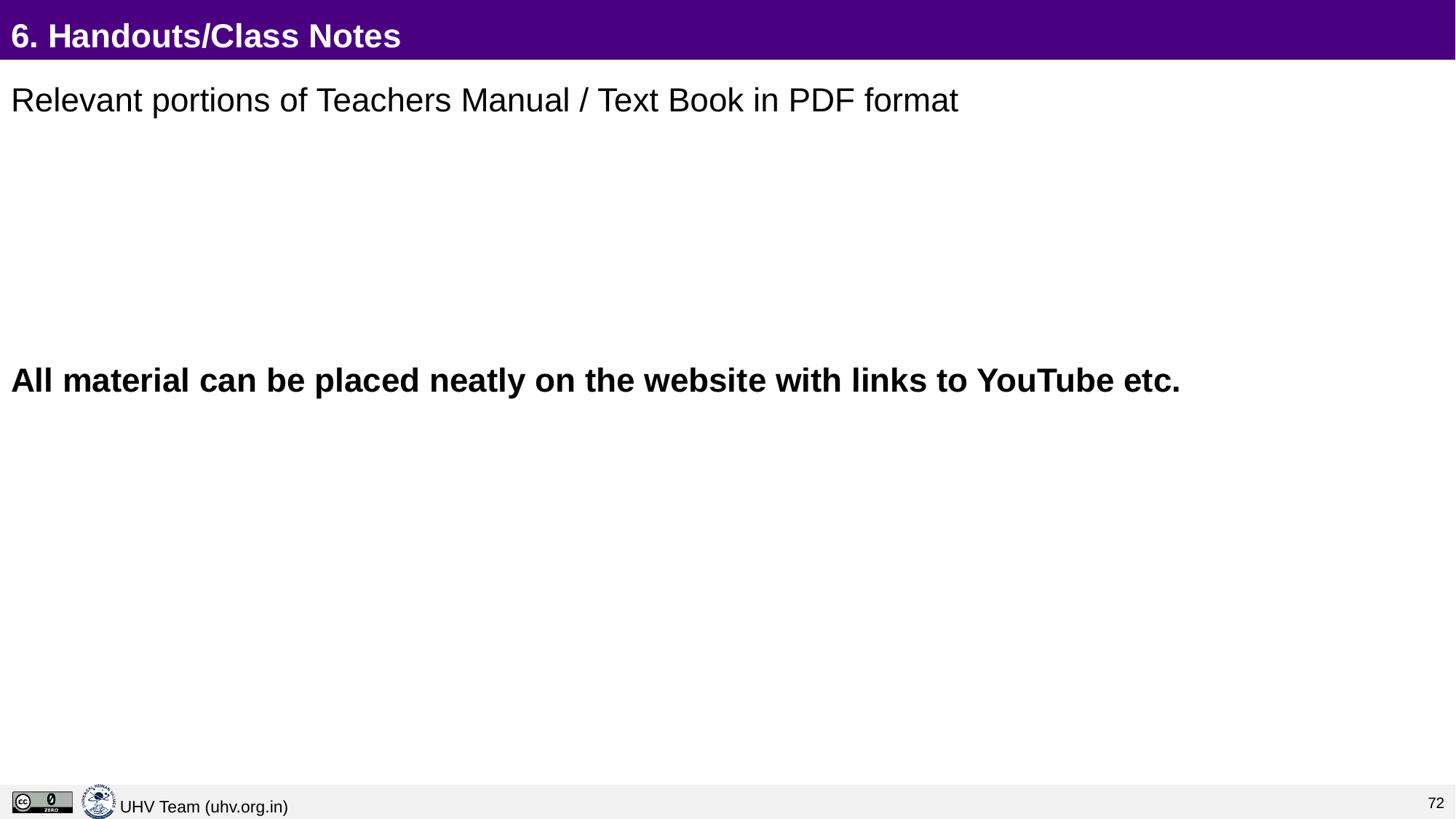

# 6. Handouts/Class Notes
Relevant portions of Teachers Manual / Text Book in PDF format

All material can be placed neatly on the website with links to YouTube etc.